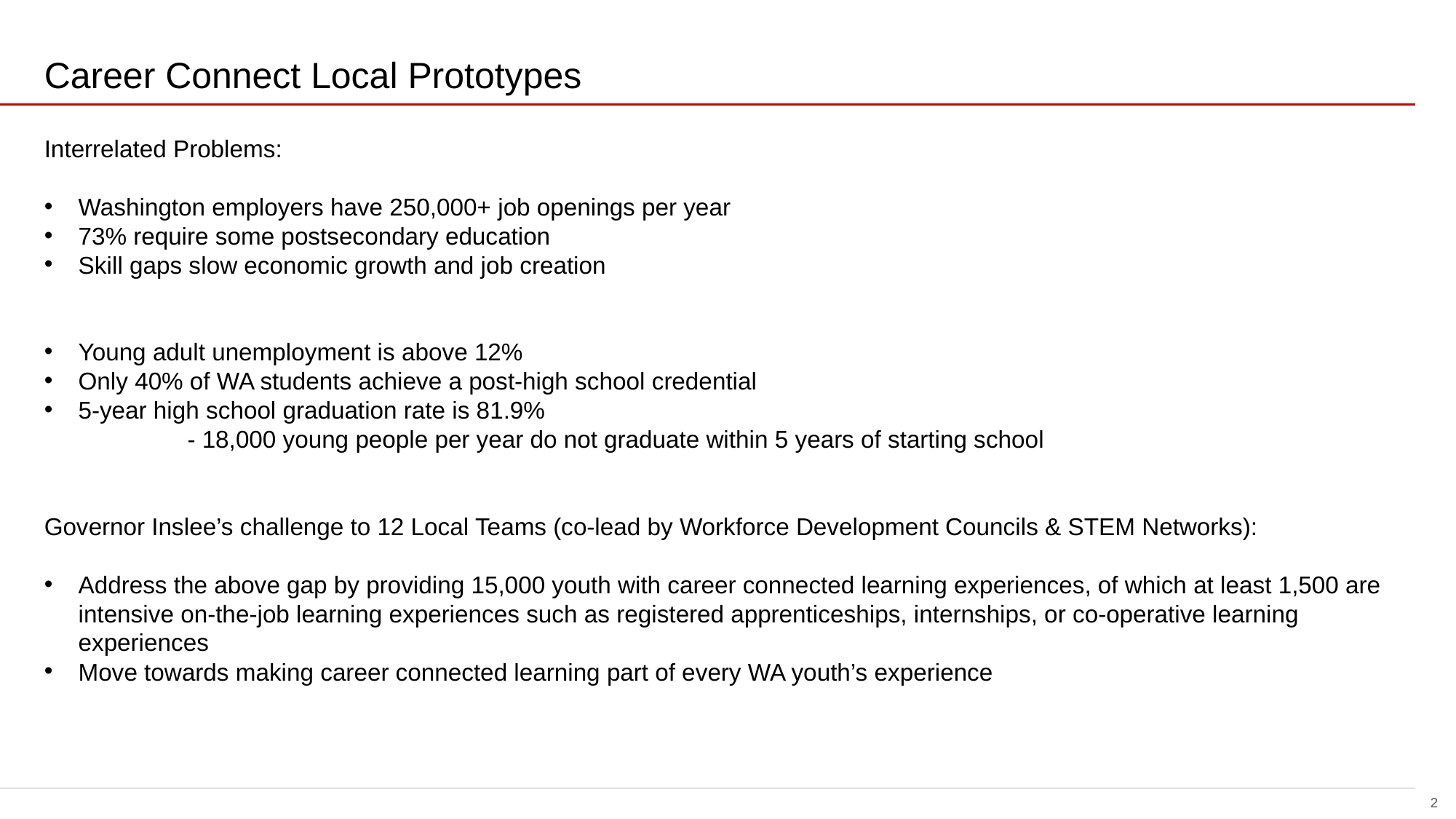

# Career Connect Local Prototypes
Interrelated Problems:

Washington employers have 250,000+ job openings per year
73% require some postsecondary education
Skill gaps slow economic growth and job creation
Young adult unemployment is above 12%
Only 40% of WA students achieve a post-high school credential
5-year high school graduation rate is 81.9%
	- 18,000 young people per year do not graduate within 5 years of starting school

Governor Inslee’s challenge to 12 Local Teams (co-lead by Workforce Development Councils & STEM Networks):

Address the above gap by providing 15,000 youth with career connected learning experiences, of which at least 1,500 are intensive on-the-job learning experiences such as registered apprenticeships, internships, or co-operative learning experiences
Move towards making career connected learning part of every WA youth’s experience